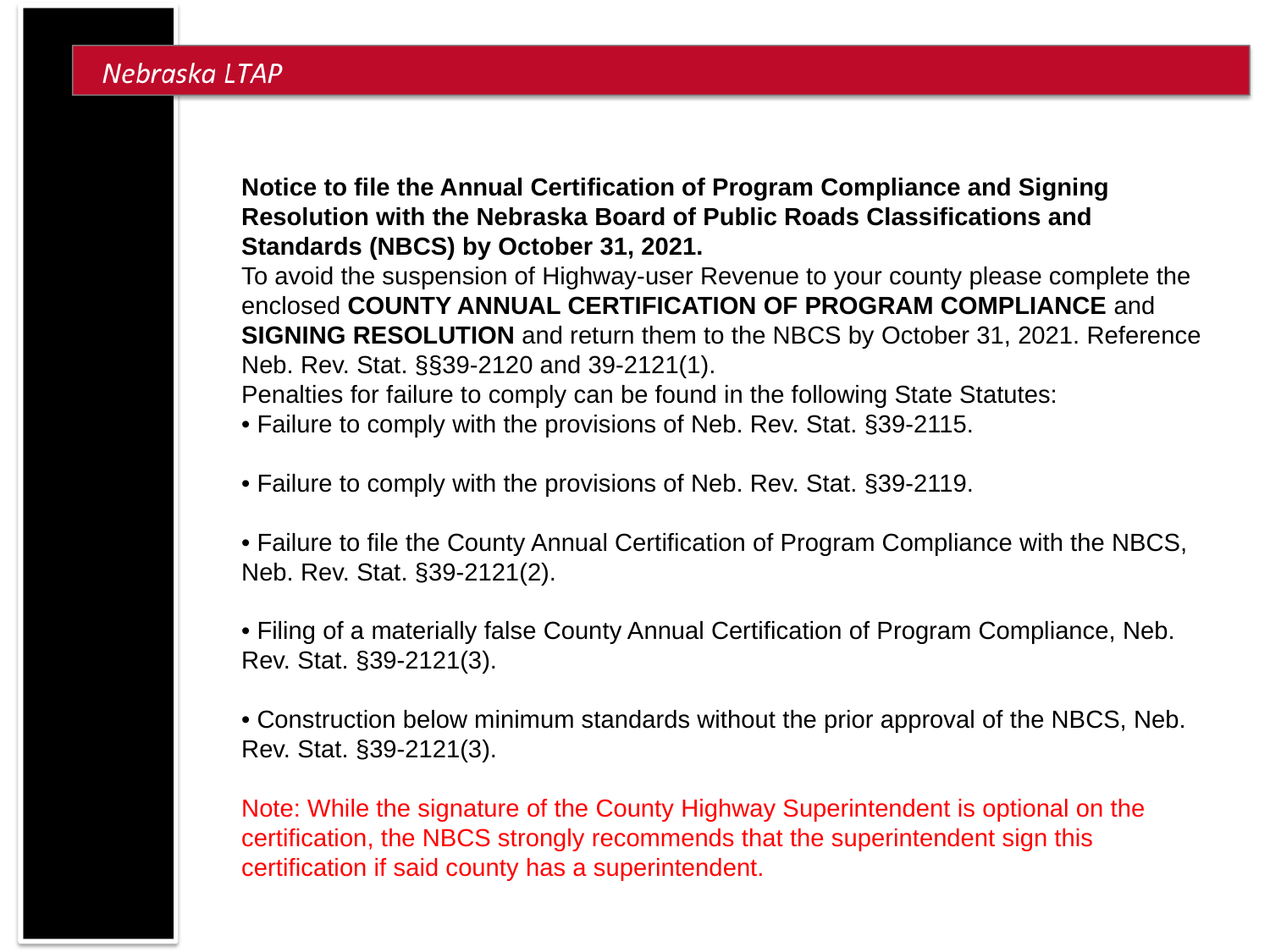

Notice to file the Annual Certification of Program Compliance and Signing Resolution with the Nebraska Board of Public Roads Classifications and Standards (NBCS) by October 31, 2021.
To avoid the suspension of Highway-user Revenue to your county please complete the enclosed COUNTY ANNUAL CERTIFICATION OF PROGRAM COMPLIANCE and SIGNING RESOLUTION and return them to the NBCS by October 31, 2021. Reference Neb. Rev. Stat. §§39-2120 and 39-2121(1).
Penalties for failure to comply can be found in the following State Statutes:
• Failure to comply with the provisions of Neb. Rev. Stat. §39-2115.

• Failure to comply with the provisions of Neb. Rev. Stat. §39-2119.

• Failure to file the County Annual Certification of Program Compliance with the NBCS, Neb. Rev. Stat. §39-2121(2).

• Filing of a materially false County Annual Certification of Program Compliance, Neb. Rev. Stat. §39-2121(3).

• Construction below minimum standards without the prior approval of the NBCS, Neb. Rev. Stat. §39-2121(3).

Note: While the signature of the County Highway Superintendent is optional on the certification, the NBCS strongly recommends that the superintendent sign this certification if said county has a superintendent.